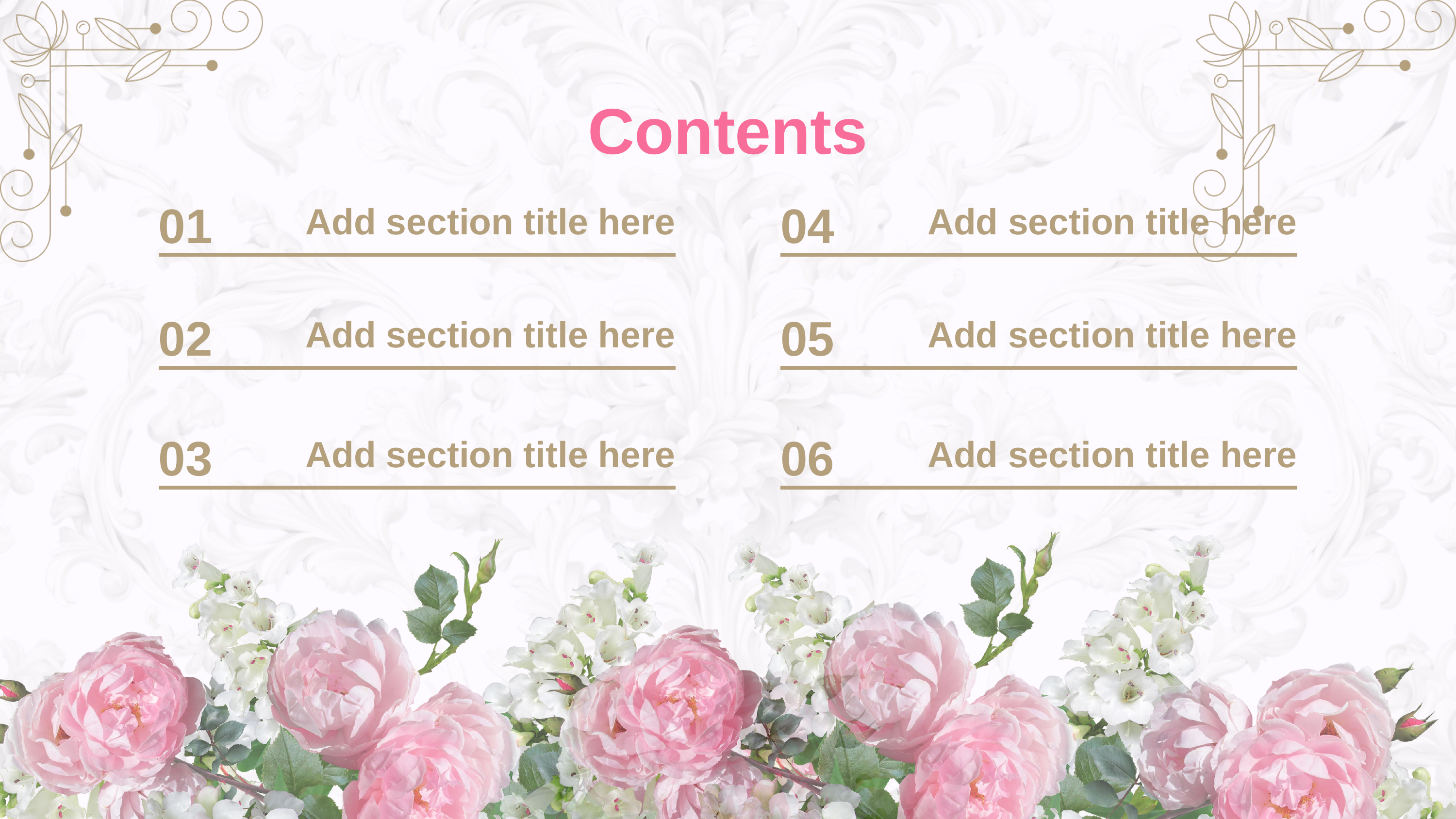

Contents
01
Add section title here
04
Add section title here
02
Add section title here
05
Add section title here
03
Add section title here
06
Add section title here